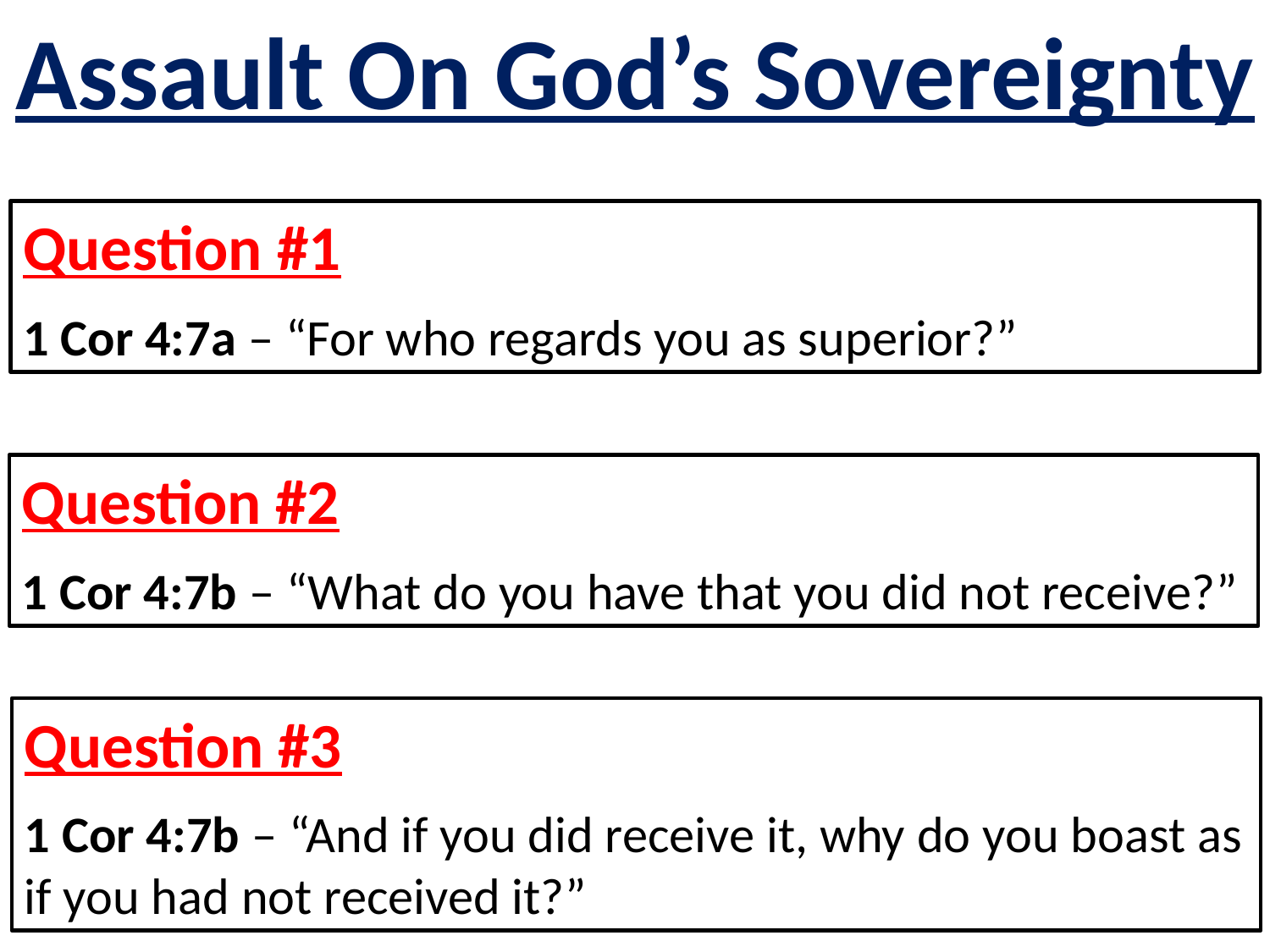

# Assault On God’s Sovereignty
Question #1

1 Cor 4:7a – “For who regards you as superior?”
Question #2

1 Cor 4:7b – “What do you have that you did not receive?”
Question #3

1 Cor 4:7b – “And if you did receive it, why do you boast as if you had not received it?”